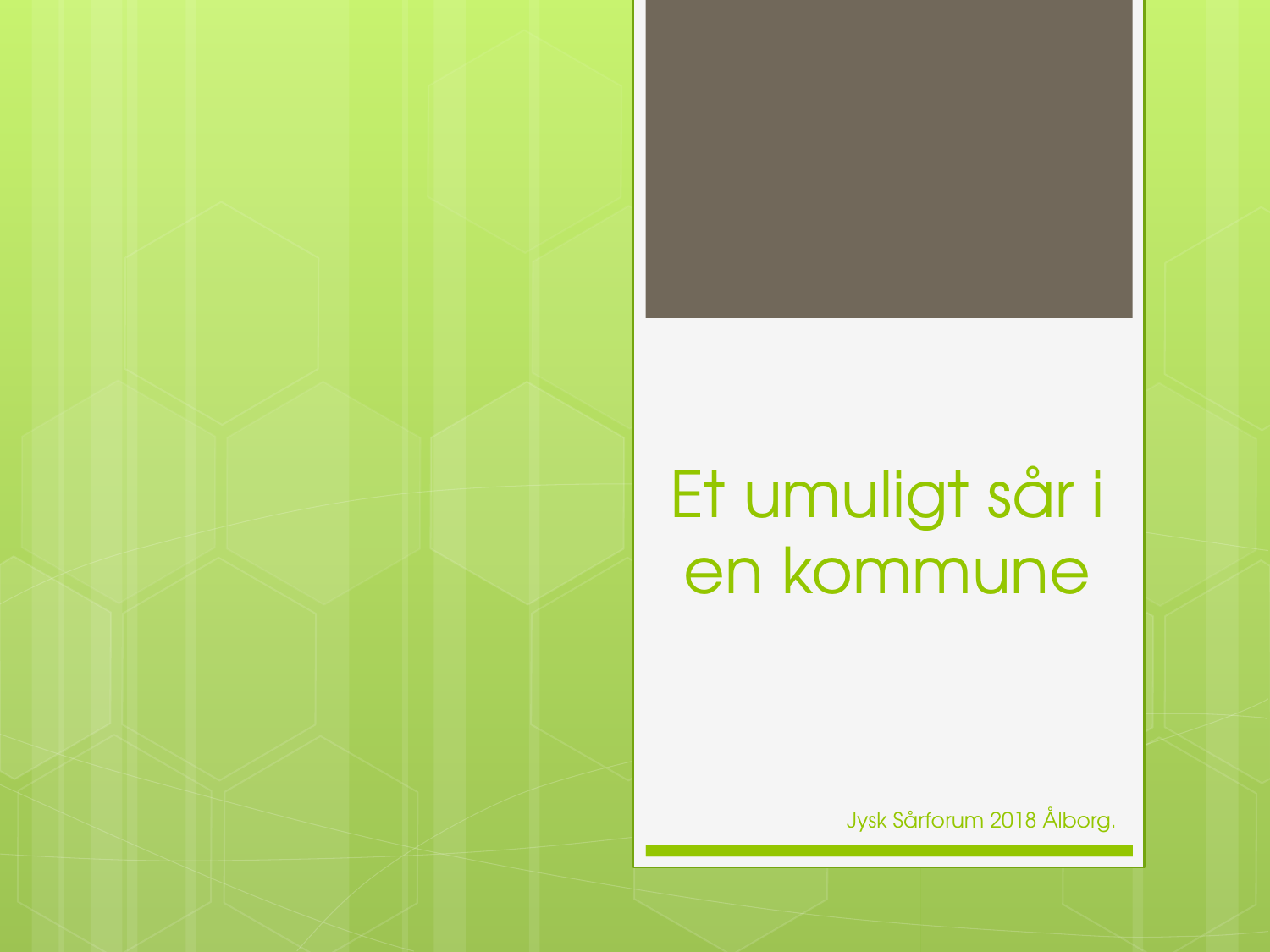

# Et umuligt sår i en kommune

Jysk Sårforum 2018 Ålborg.